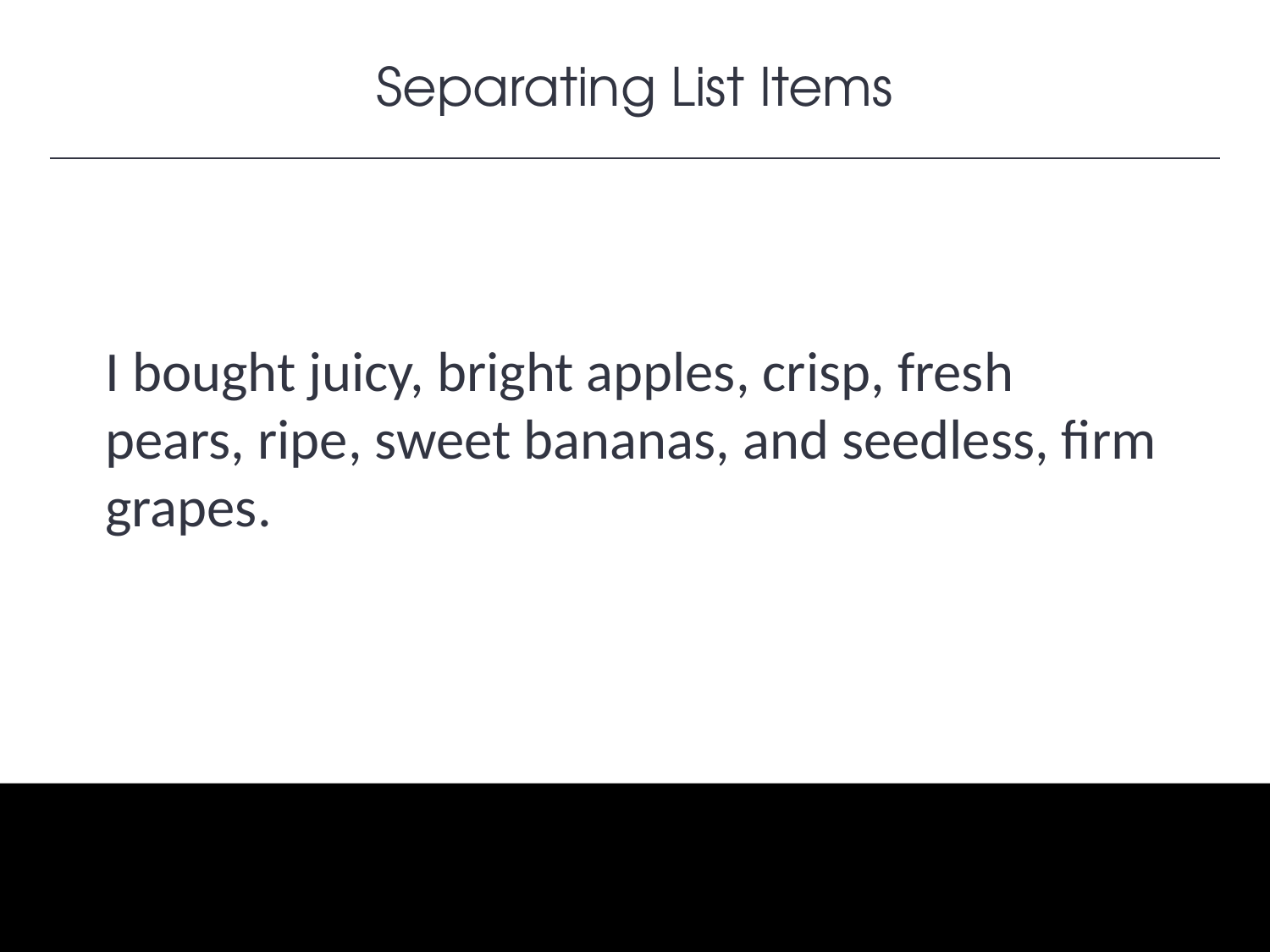

Separating List Items
HAWKES LEARNING
I bought juicy, bright apples, crisp, fresh pears, ripe, sweet bananas, and seedless, firm grapes.